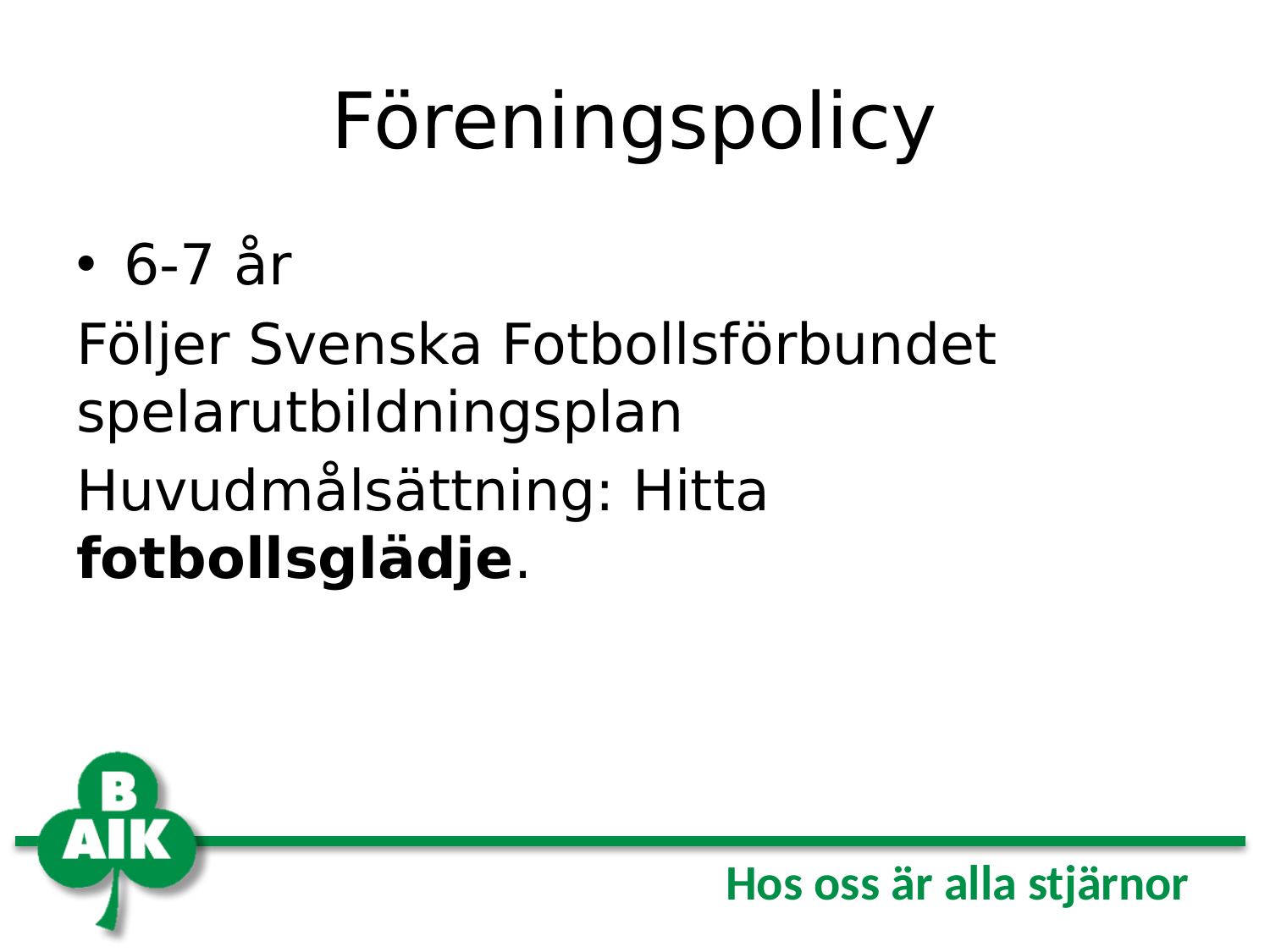

# Föreningspolicy
6-7 år
Följer Svenska Fotbollsförbundet spelarutbildningsplan
Huvudmålsättning: Hitta fotbollsglädje.